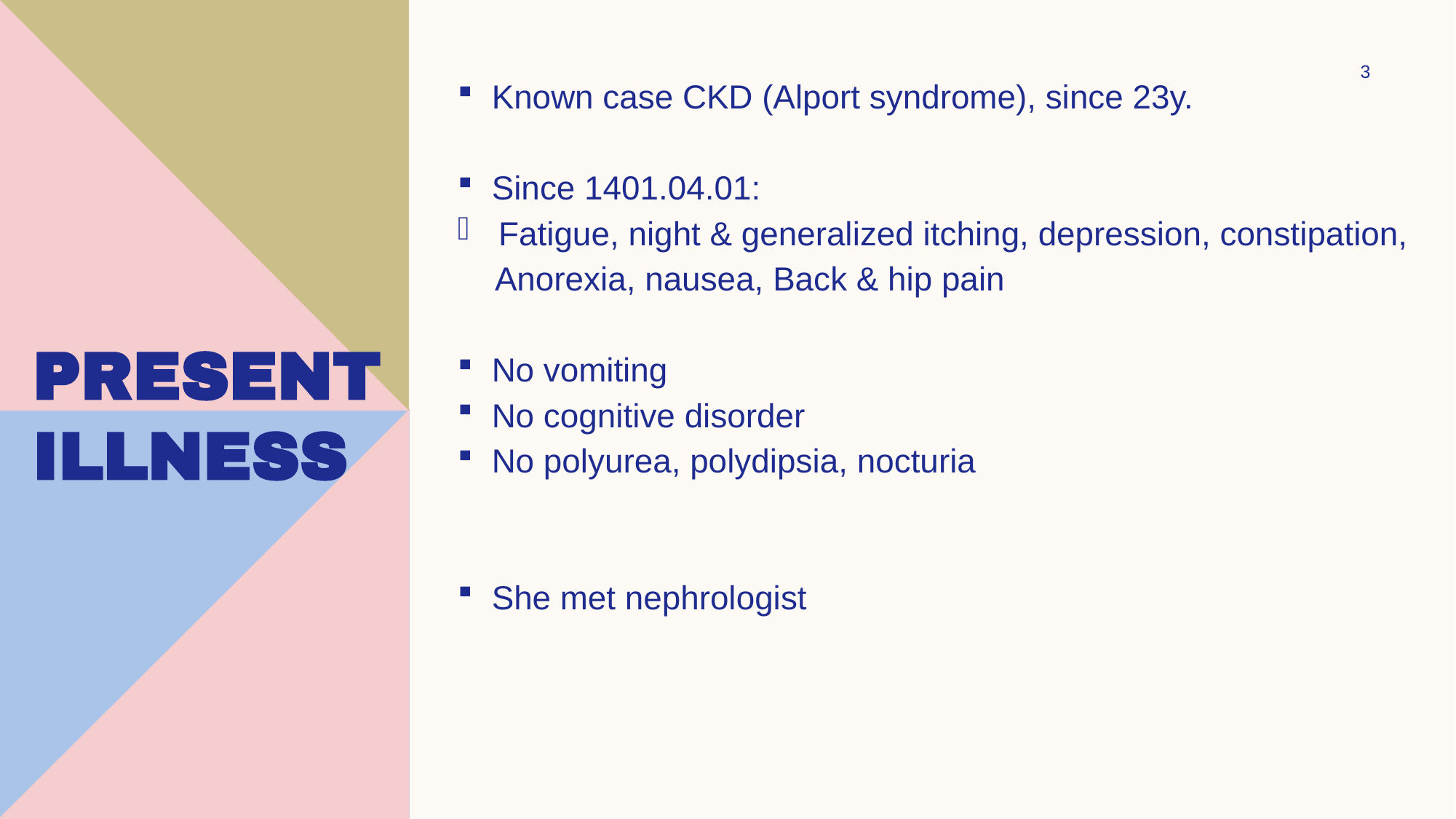

3
Known case CKD (Alport syndrome), since 23y.

Since 1401.04.01:
Fatigue, night & generalized itching, depression, constipation,
    Anorexia, nausea, Back & hip pain

No vomiting
No cognitive disorder
No polyurea, polydipsia, nocturia

She met nephrologist

# Present illness